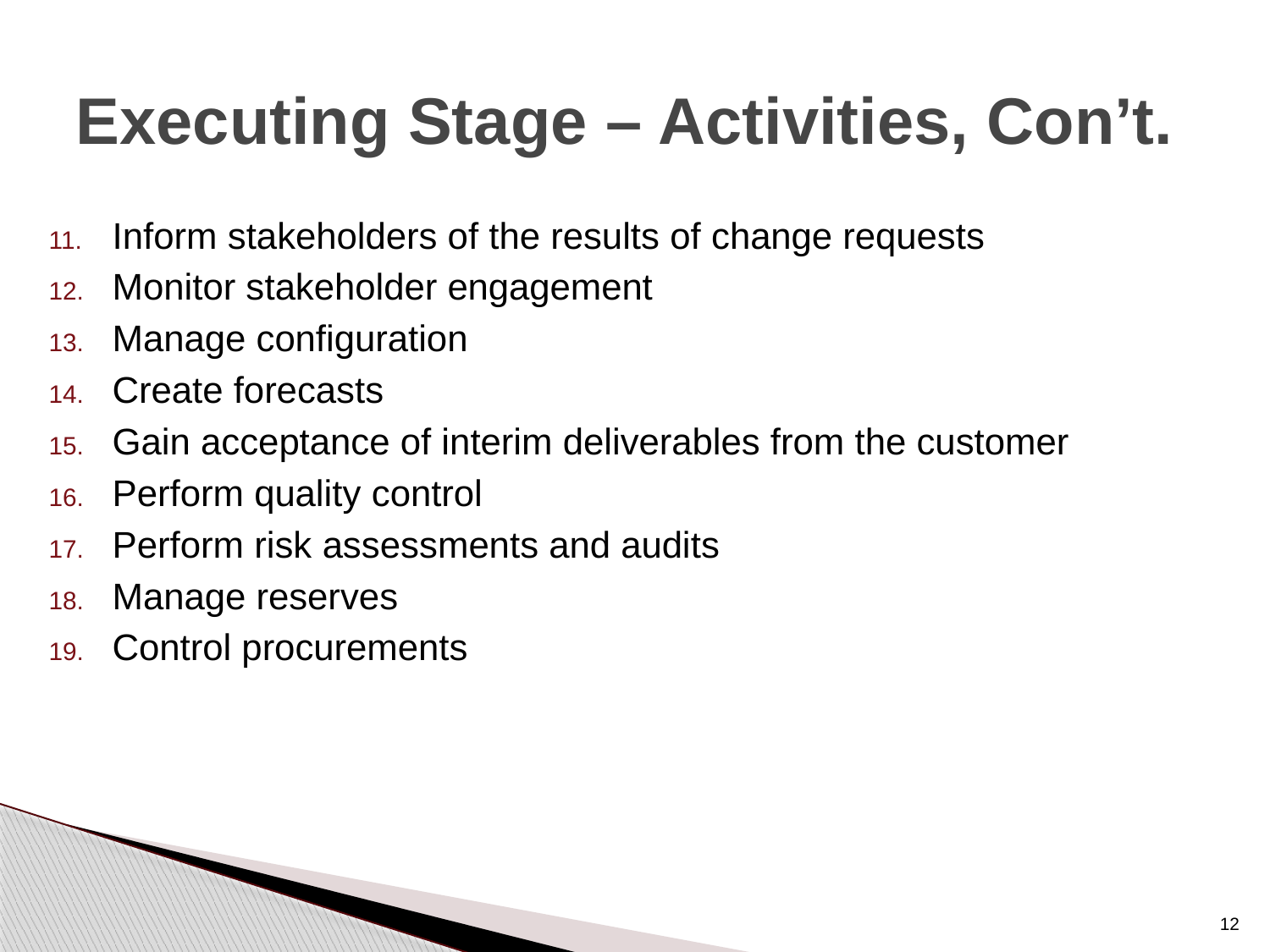

# Executing Stage – Activities, Con’t.
Inform stakeholders of the results of change requests
Monitor stakeholder engagement
Manage configuration
Create forecasts
Gain acceptance of interim deliverables from the customer
Perform quality control
Perform risk assessments and audits
Manage reserves
Control procurements

12